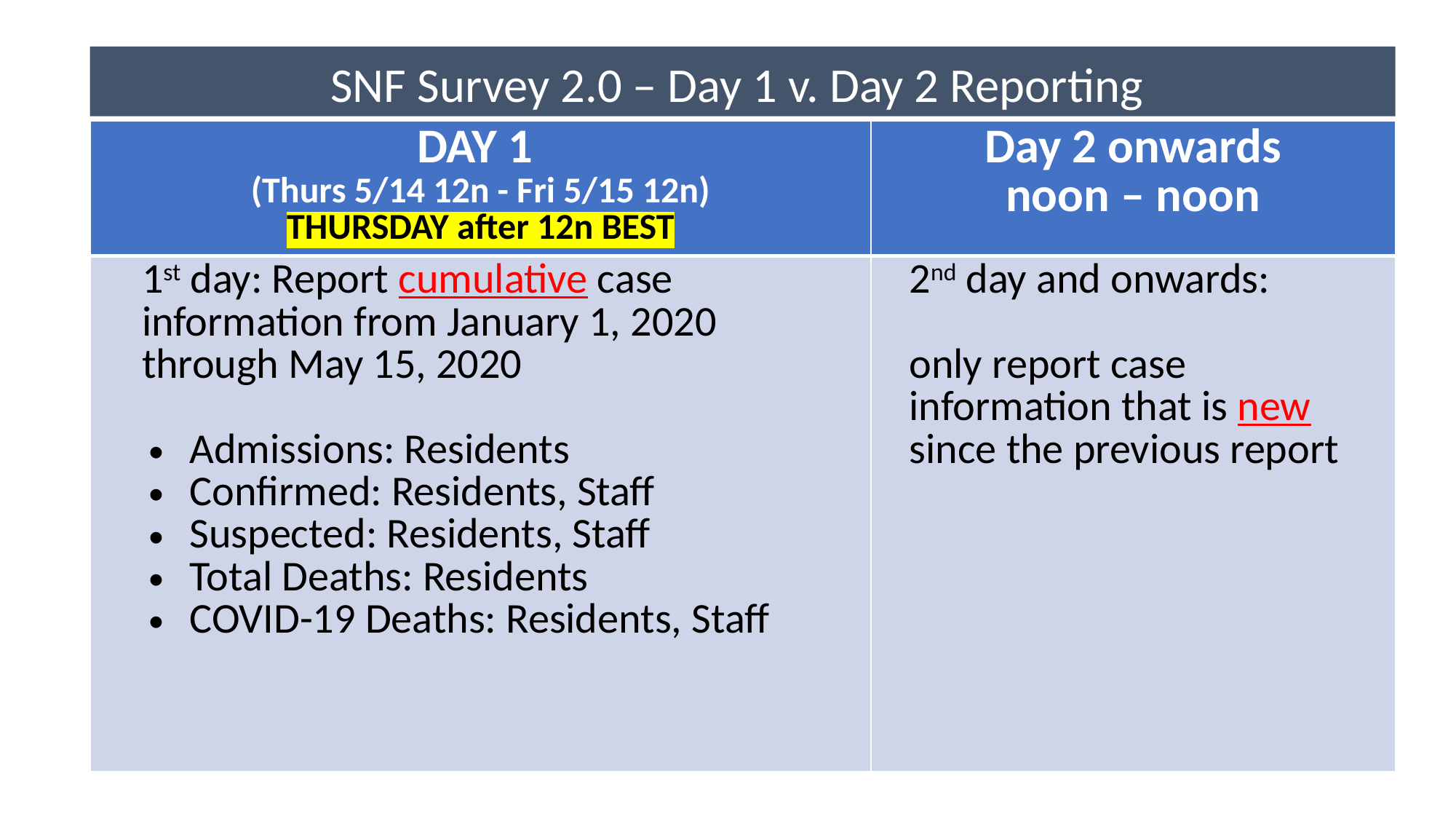

# SNF Survey 2.0 – Day 1 v. Day 2 Reporting
| DAY 1 (Thurs 5/14 12n - Fri 5/15 12n) THURSDAY after 12n BEST | Day 2 onwards noon – noon |
| --- | --- |
| 1st day: Report cumulative case information from January 1, 2020 through May 15, 2020 Admissions: Residents Confirmed: Residents, Staff Suspected: Residents, Staff Total Deaths: Residents COVID-19 Deaths: Residents, Staff | 2nd day and onwards: only report case information that is new since the previous report |